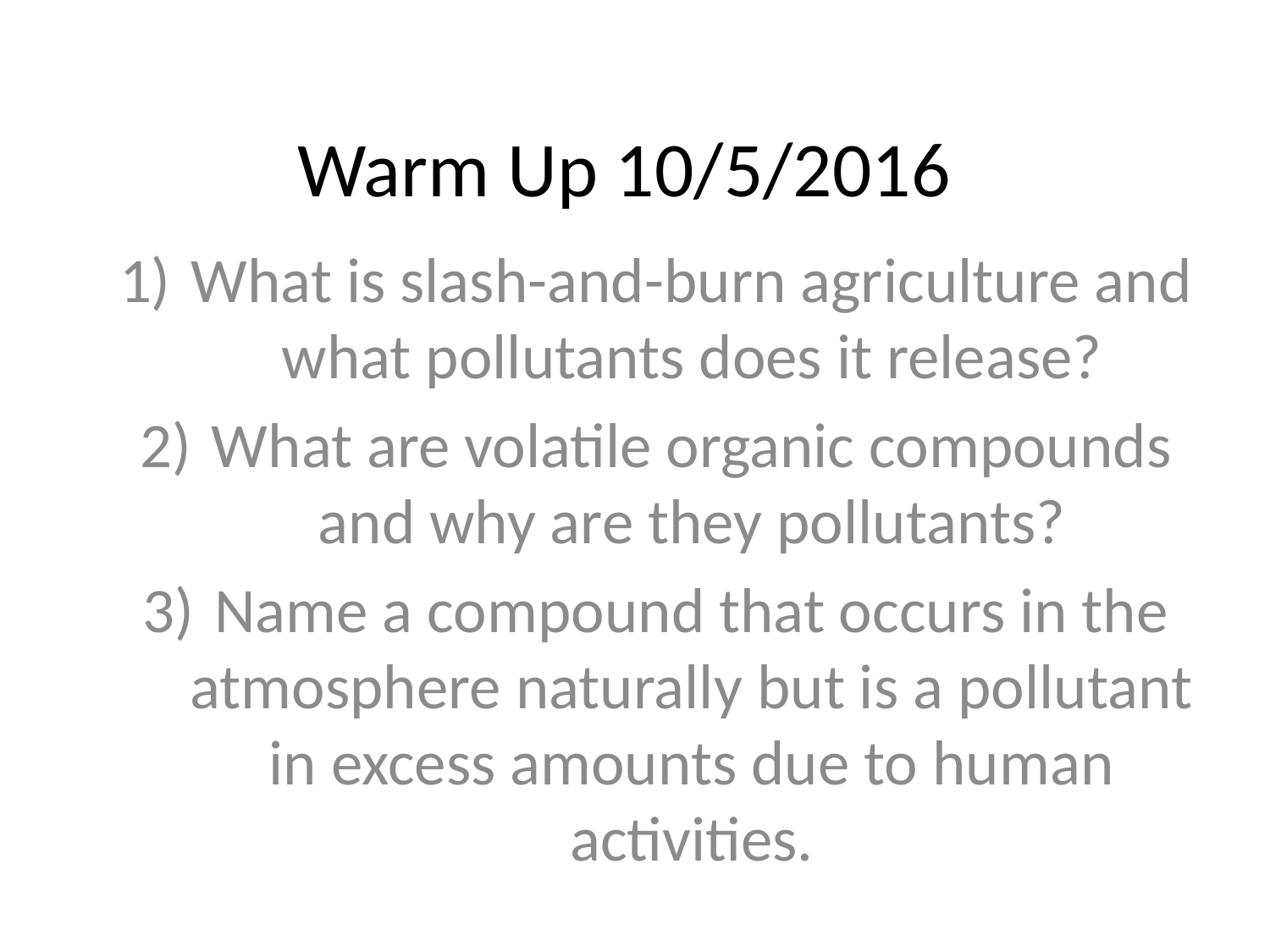

# Warm Up 10/5/2016
What is slash-and-burn agriculture and what pollutants does it release?
What are volatile organic compounds and why are they pollutants?
Name a compound that occurs in the atmosphere naturally but is a pollutant in excess amounts due to human activities.